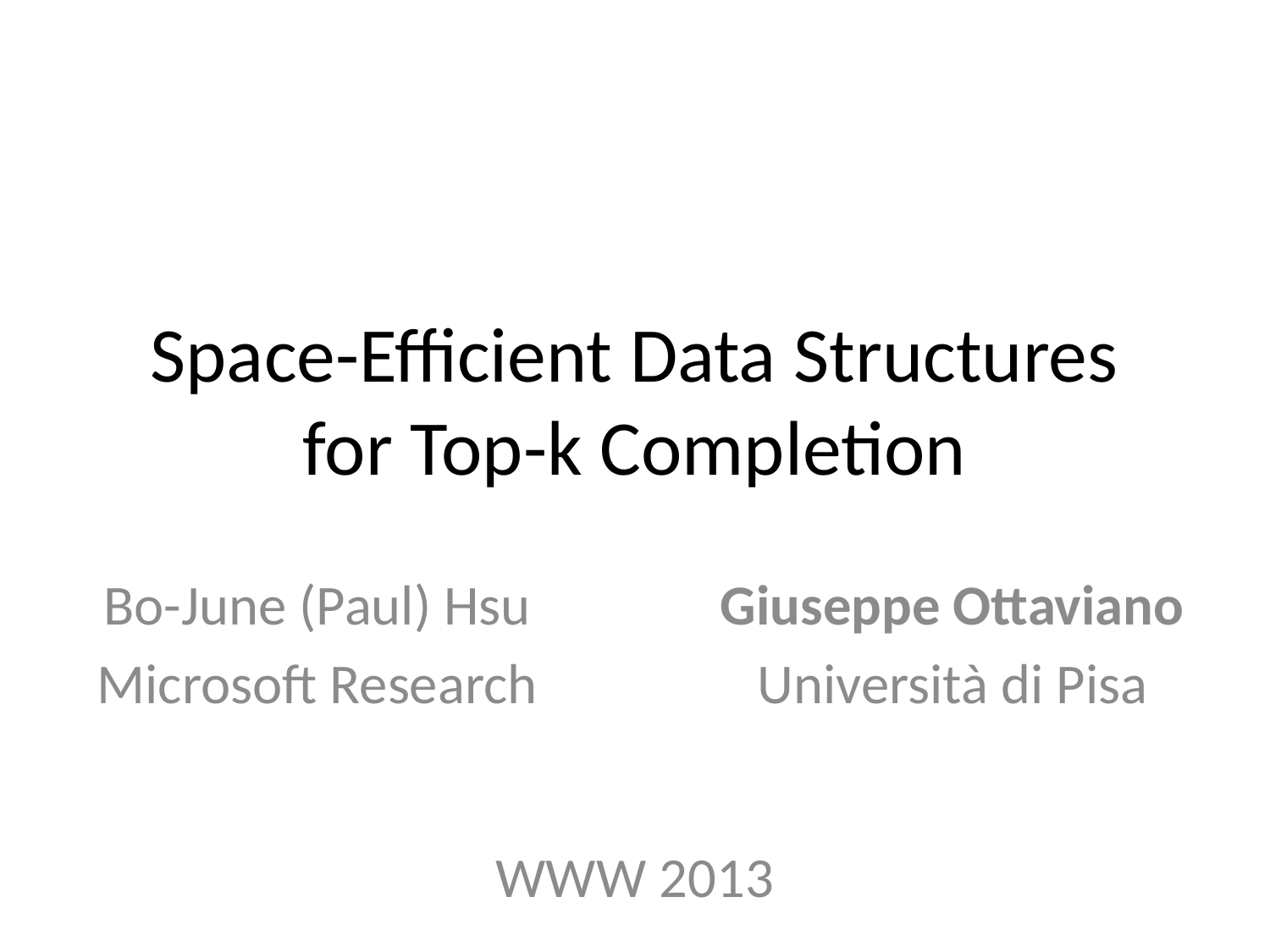

# Space-Efficient Data Structures for Top-k Completion
Bo-June (Paul) Hsu
Microsoft Research
Giuseppe Ottaviano
Università di Pisa
WWW 2013